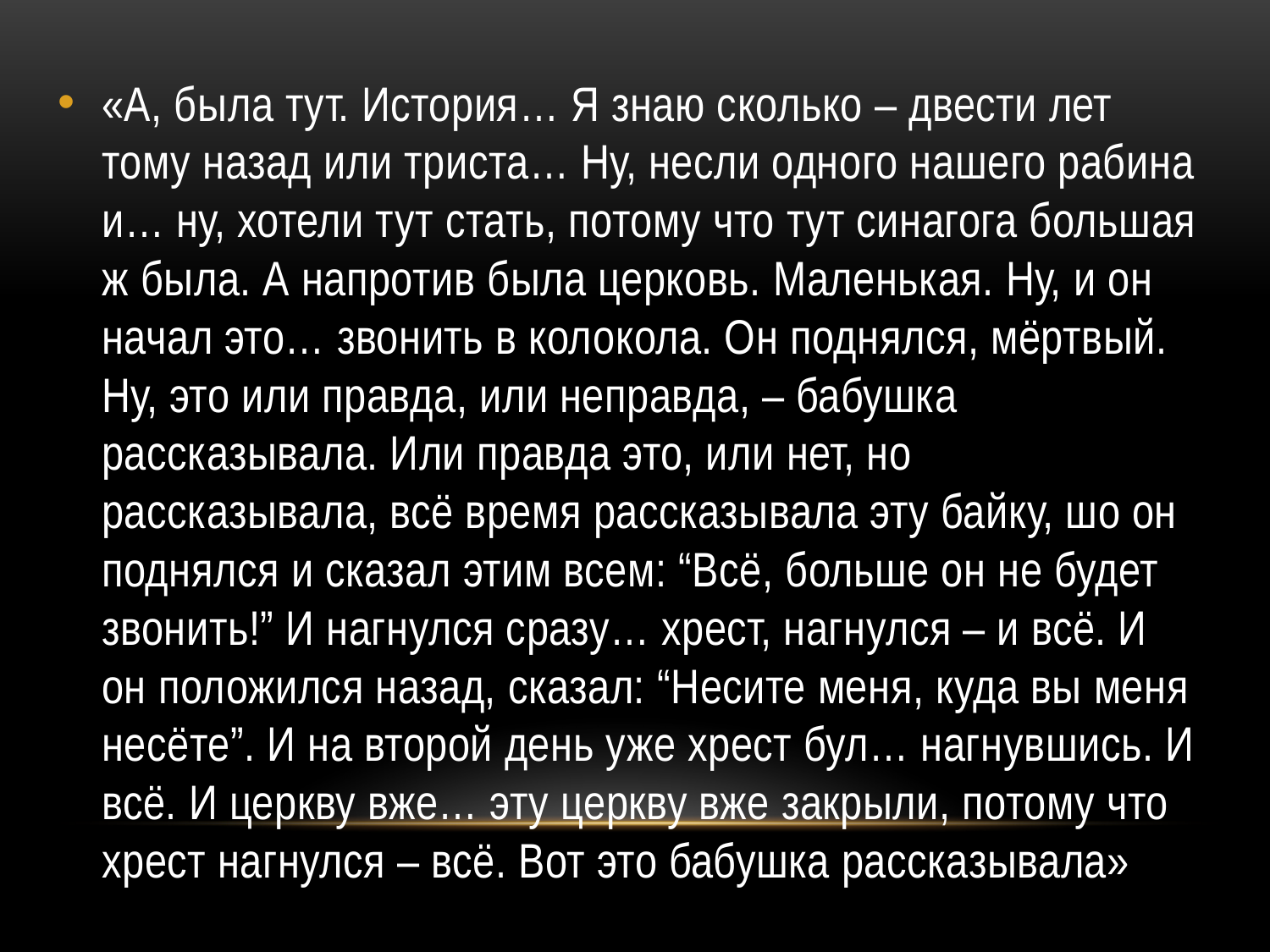

#
«А, была тут. История… Я знаю сколько – двести лет тому назад или триста… Ну, несли одного нашего рабина и… ну, хотели тут стать, потому что тут синагога большая ж была. А напротив была церковь. Маленькая. Ну, и он начал это… звонить в колокола. Он поднялся, мёртвый. Ну, это или правда, или неправда, – бабушка рассказывала. Или правда это, или нет, но рассказывала, всё время рассказывала эту байку, шо он поднялся и сказал этим всем: “Всё, больше он не будет звонить!” И нагнулся сразу… хрест, нагнулся – и всё. И он положился назад, сказал: “Несите меня, куда вы меня несёте”. И на второй день уже хрест бул… нагнувшись. И всё. И церкву вже… эту церкву вже закрыли, потому что хрест нагнулся – всё. Вот это бабушка рассказывала»